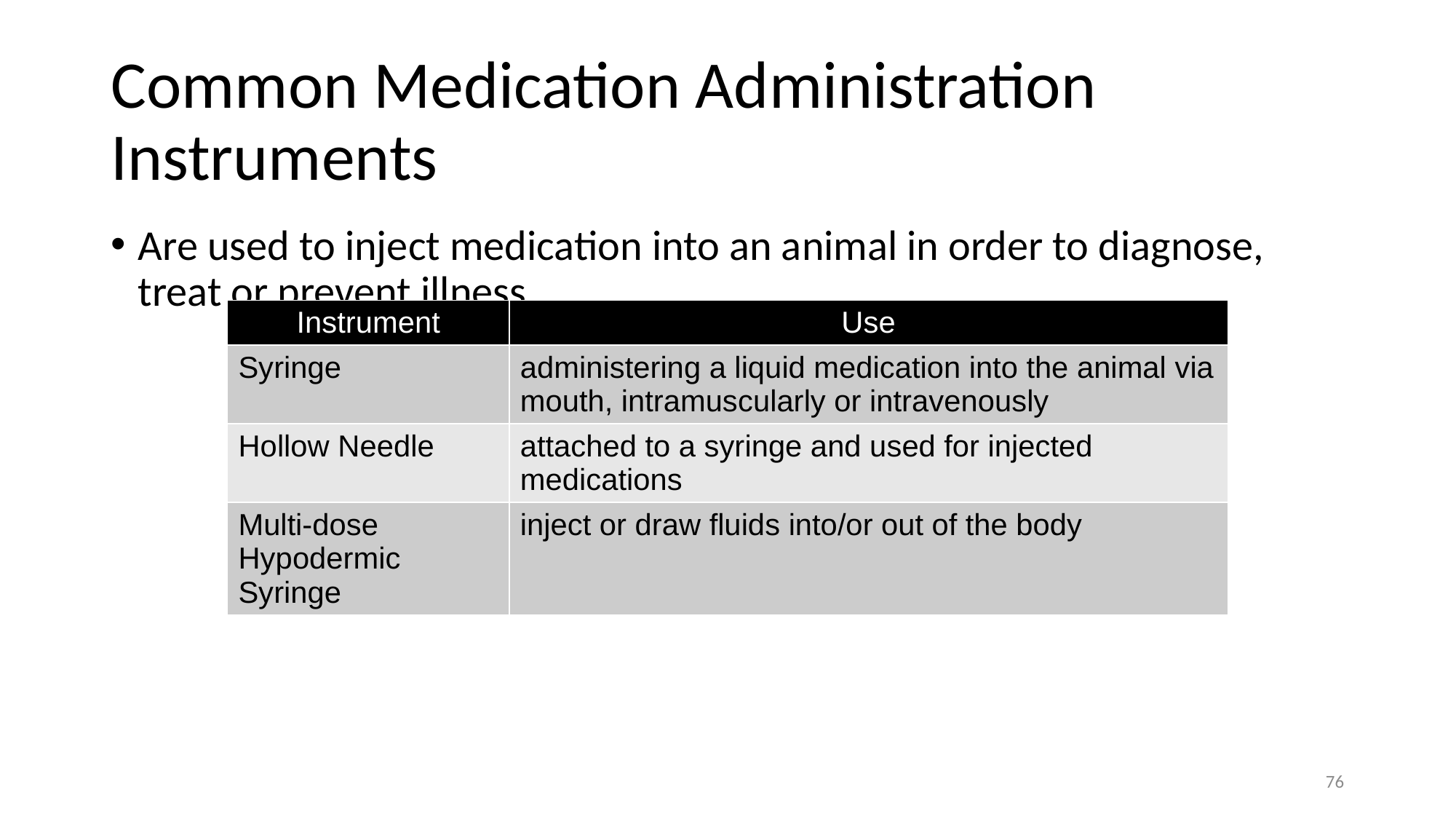

# Common Medication Administration Instruments
Are used to inject medication into an animal in order to diagnose, treat or prevent illness
| Instrument | Use |
| --- | --- |
| Syringe | administering a liquid medication into the animal via mouth, intramuscularly or intravenously |
| Hollow Needle | attached to a syringe and used for injected medications |
| Multi-dose Hypodermic Syringe | inject or draw fluids into/or out of the body |
76